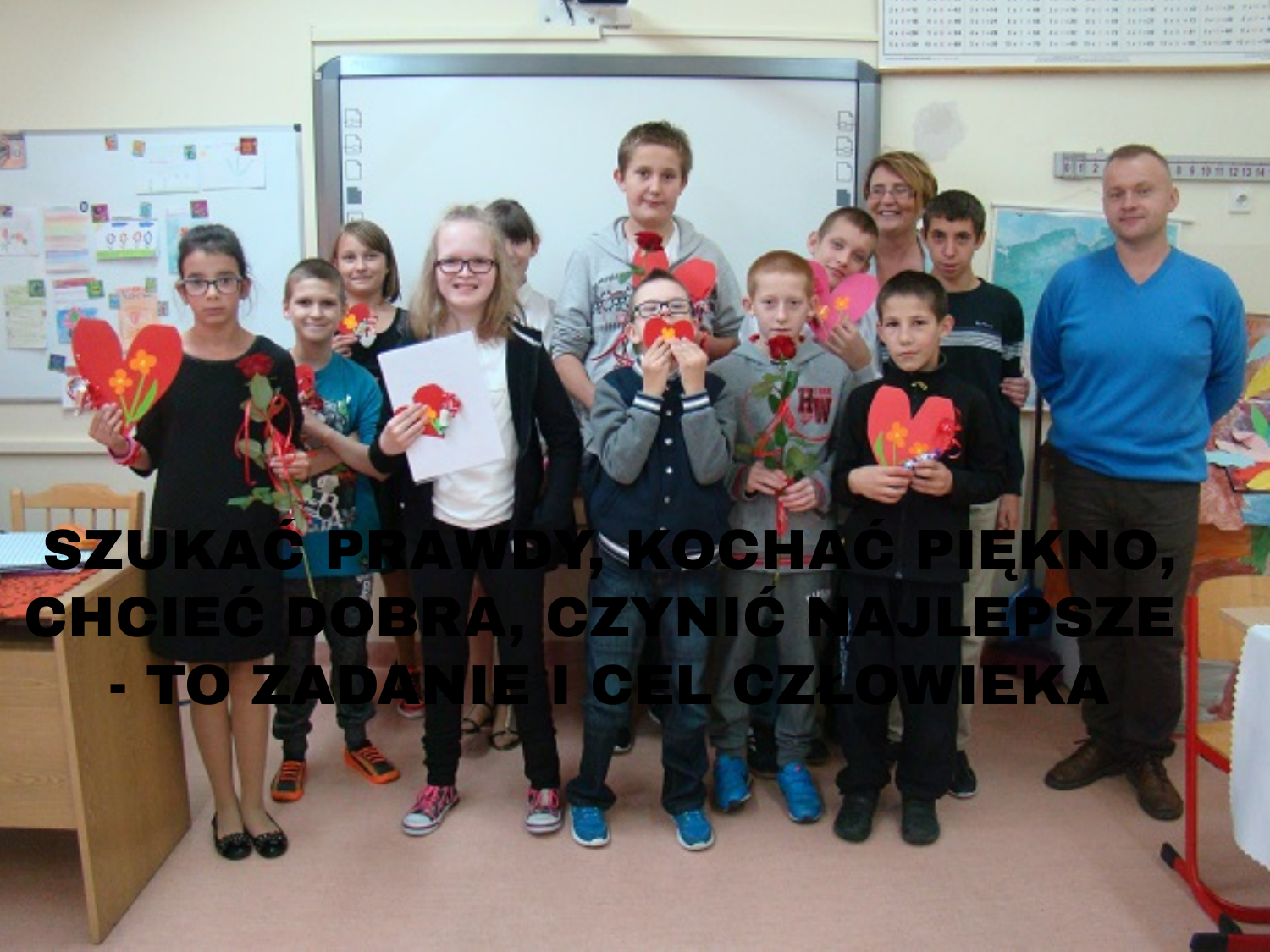

Szukać prawdy, kochać piękno, chcieć dobra, czynić najlepsze
- to zadanie i cel człowieka